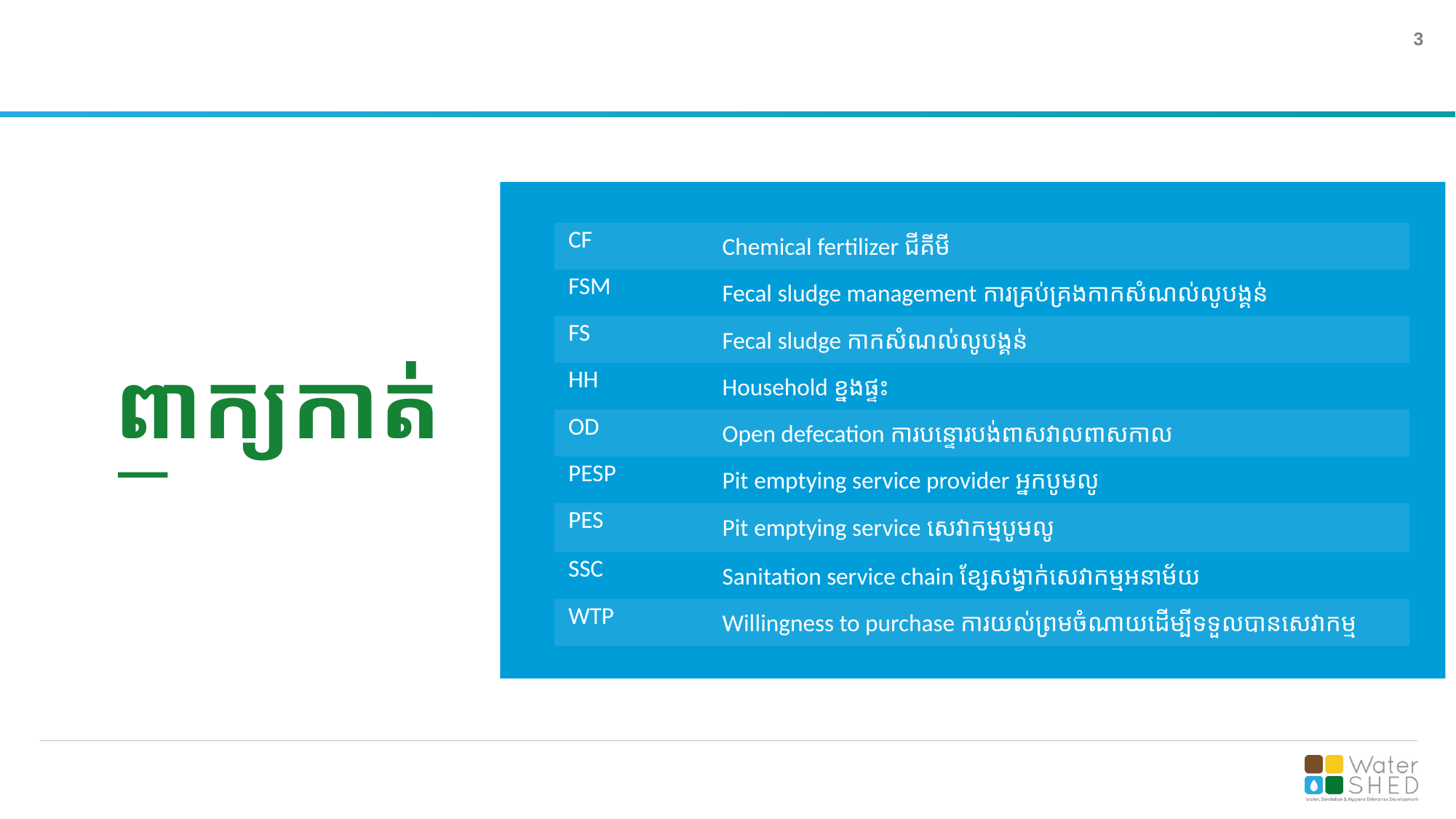

| CF | Chemical fertilizer ជីគីមី |
| --- | --- |
| FSM | Fecal sludge management ការគ្រប់គ្រងកាកសំណល់លូបង្គន់ |
| FS | Fecal sludge កាកសំណល់លូបង្គន់ |
| HH | Household ខ្នងផ្ទះ |
| OD | Open defecation ការបន្ទោរបង់ពាសវាលពាសកាល |
| PESP | Pit emptying service provider អ្នកបូមលូ |
| PES | Pit emptying service សេវាកម្មបូមលូ |
| SSC | Sanitation service chain​​ ខ្សែសង្វាក់សេវាកម្មអនាម័យ |
| WTP | Willingness to purchase ការយល់ព្រមចំណាយដើម្បីទទួលបានសេវាកម្ម |
ពាក្យកាត់